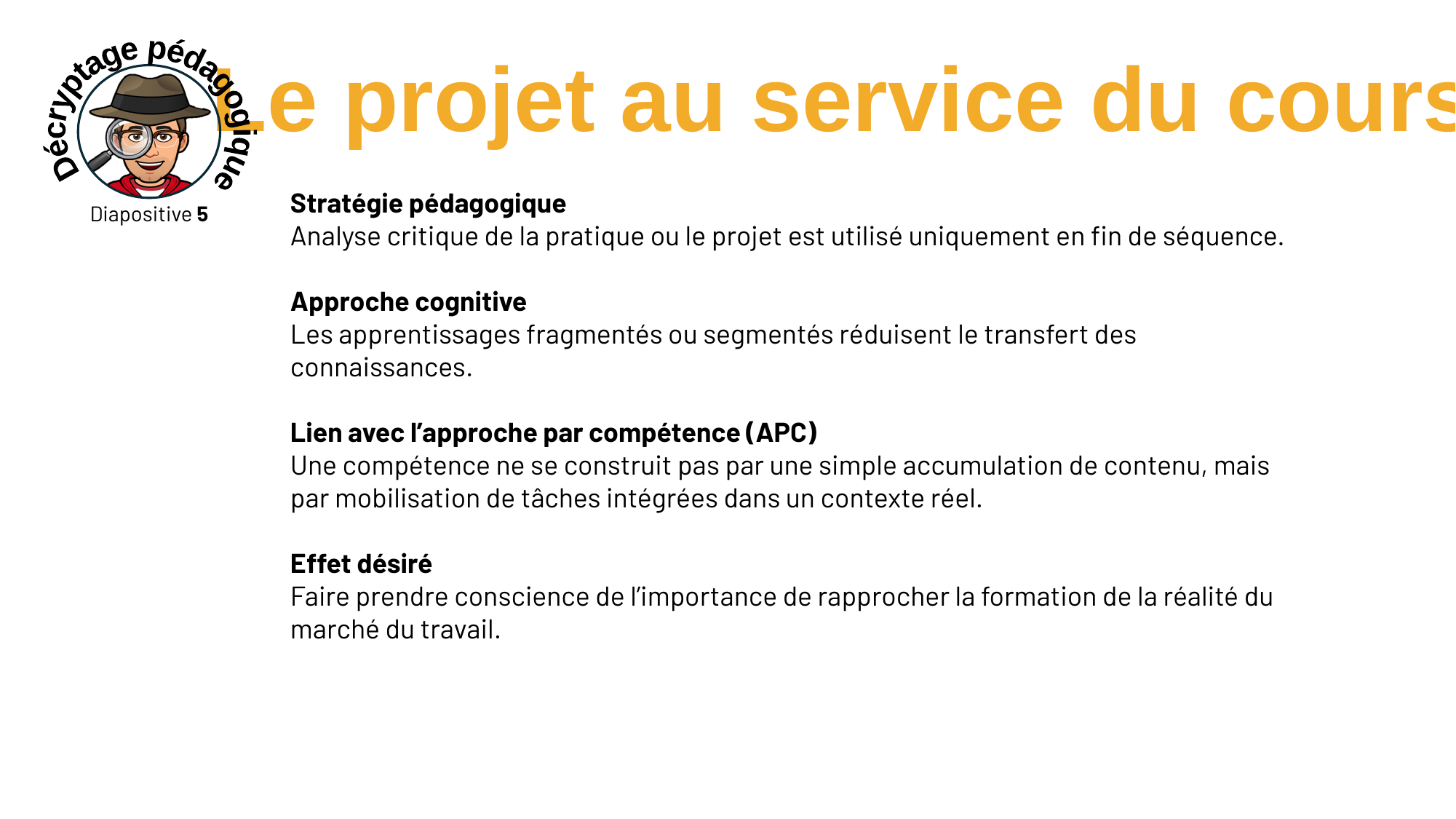

Le projet au service du cours

Décryptage pédagogique

Diapositive 5

Stratégie pédagogique
Analyse critique de la pratique ou le projet est utilisé uniquement en fin de séquence.

Approche cognitive
Les apprentissages fragmentés ou segmentés réduisent le transfert des connaissances.

Lien avec l’approche par compétence (APC)
Une compétence ne se construit pas par une simple accumulation de contenu, mais par mobilisation de tâches intégrées dans un contexte réel.

Effet désiré
Faire prendre conscience de l’importance de rapprocher la formation de la réalité du marché du travail.